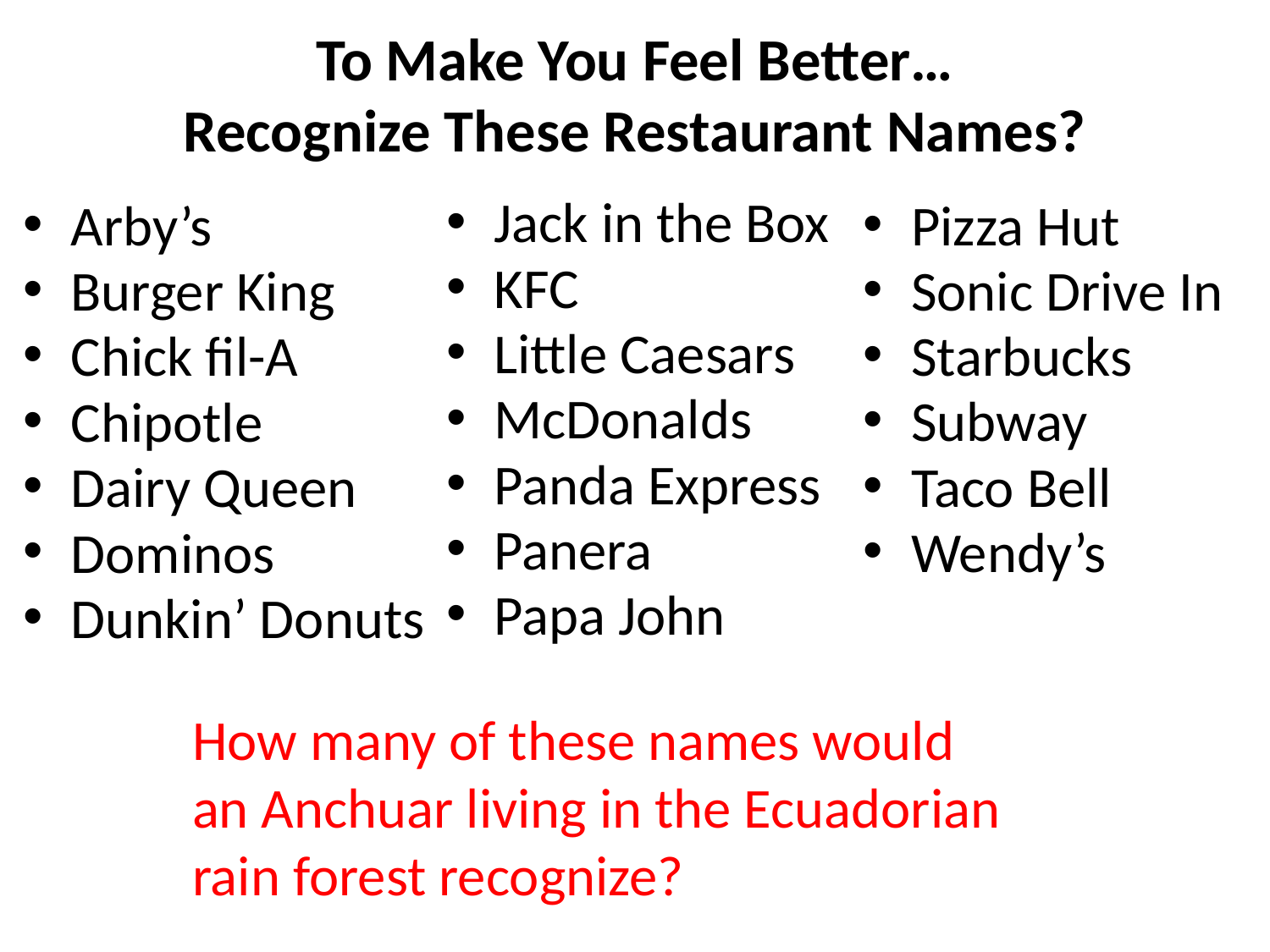

# To Make You Feel Better… Recognize These Restaurant Names?
Jack in the Box
KFC
Little Caesars
McDonalds
Panda Express
Panera
Papa John

Arby’s
Burger King
Chick fil-A
Chipotle
Dairy Queen
Dominos
Dunkin’ Donuts

Pizza Hut
Sonic Drive In
Starbucks
Subway
Taco Bell
Wendy’s

How many of these names would an Anchuar living in the Ecuadorian rain forest recognize?